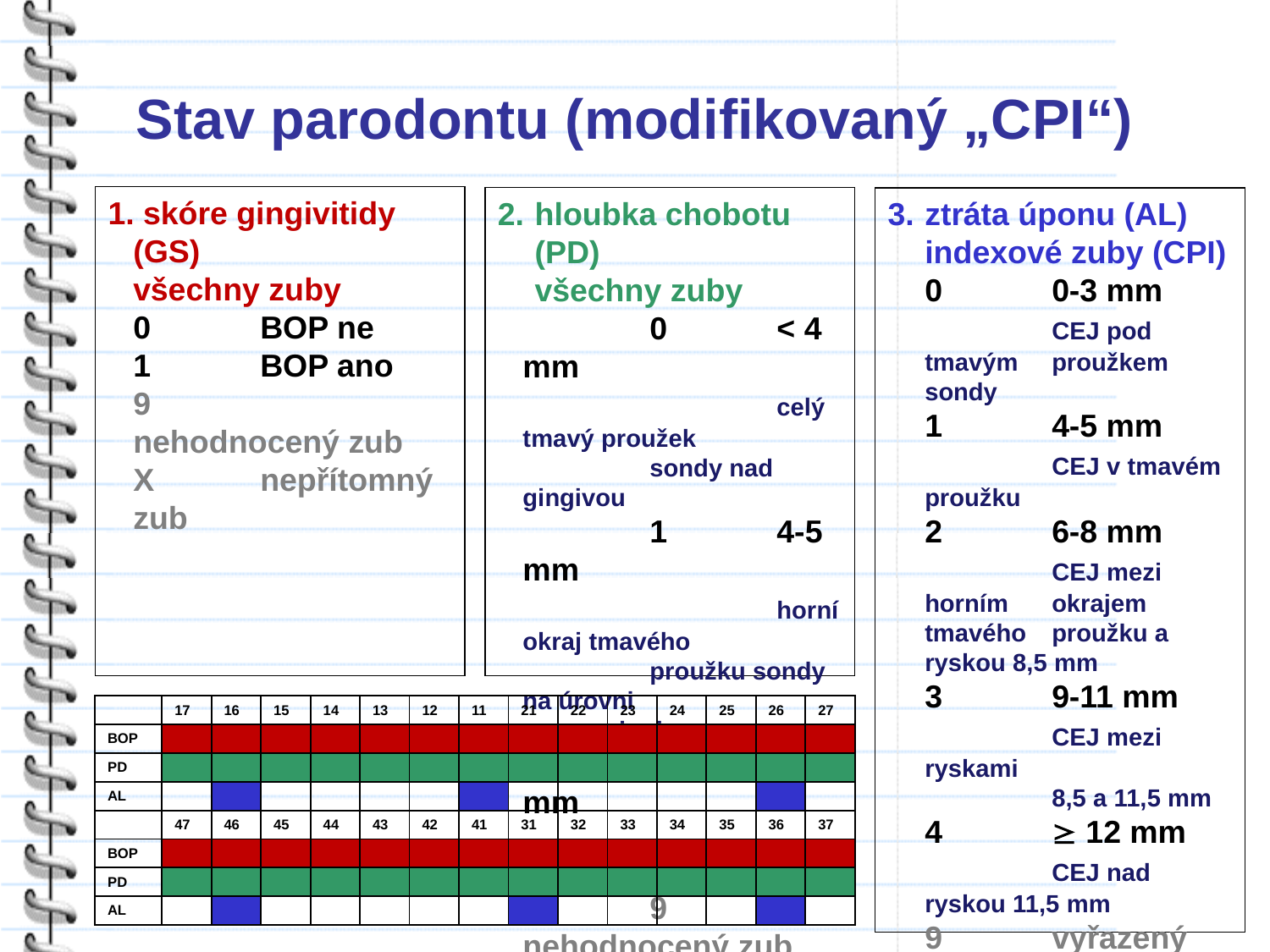

# Stav parodontu (modifikovaný „CPI“)
 skóre gingivitidy (GS)
	všechny zuby
	0	BOP ne
	1	BOP ano
	9 	nehodnocený zub
	X	nepřítomný zub
hloubka chobotu (PD)
	všechny zuby
		0	< 4 mm
			celý tmavý proužek 		sondy nad gingivou
		1	4-5 mm
			horní okraj tmavého 		proužku sondy na úrovni 		marga gingivy
		2 	≥ 6 mm
			tmavý proužek zanořen
		9	nehodnocený zub
		X	nepřítomný zub
ztráta úponu (AL)
	indexové zuby (CPI)
	0	0-3 mm
		CEJ pod tmavým 	proužkem sondy
	1	4-5 mm
		CEJ v tmavém proužku
	2	6-8 mm
		CEJ mezi horním 	okrajem tmavého 	proužku a ryskou 8,5 mm
	3	9-11 mm
		CEJ mezi ryskami
		8,5 a 11,5 mm
	4	≥ 12 mm
		CEJ nad ryskou 11,5 mm
	9	vyřazený sextant
	X	nehodnocený 	sextant
|  | 17 | 16 | 15 | 14 | 13 | 12 | 11 | 21 | 22 | 23 | 24 | 25 | 26 | 27 |
| --- | --- | --- | --- | --- | --- | --- | --- | --- | --- | --- | --- | --- | --- | --- |
| BOP |  |  |  |  |  |  |  |  |  |  |  |  |  |  |
| PD |  |  |  |  |  |  |  |  |  |  |  |  |  |  |
| AL |  |  |  |  |  |  |  |  |  |  |  |  |  |  |
|  | 47 | 46 | 45 | 44 | 43 | 42 | 41 | 31 | 32 | 33 | 34 | 35 | 36 | 37 |
| BOP |  |  |  |  |  |  |  |  |  |  |  |  |  |  |
| PD |  |  |  |  |  |  |  |  |  |  |  |  |  |  |
| AL |  |  |  |  |  |  |  |  |  |  |  |  |  |  |